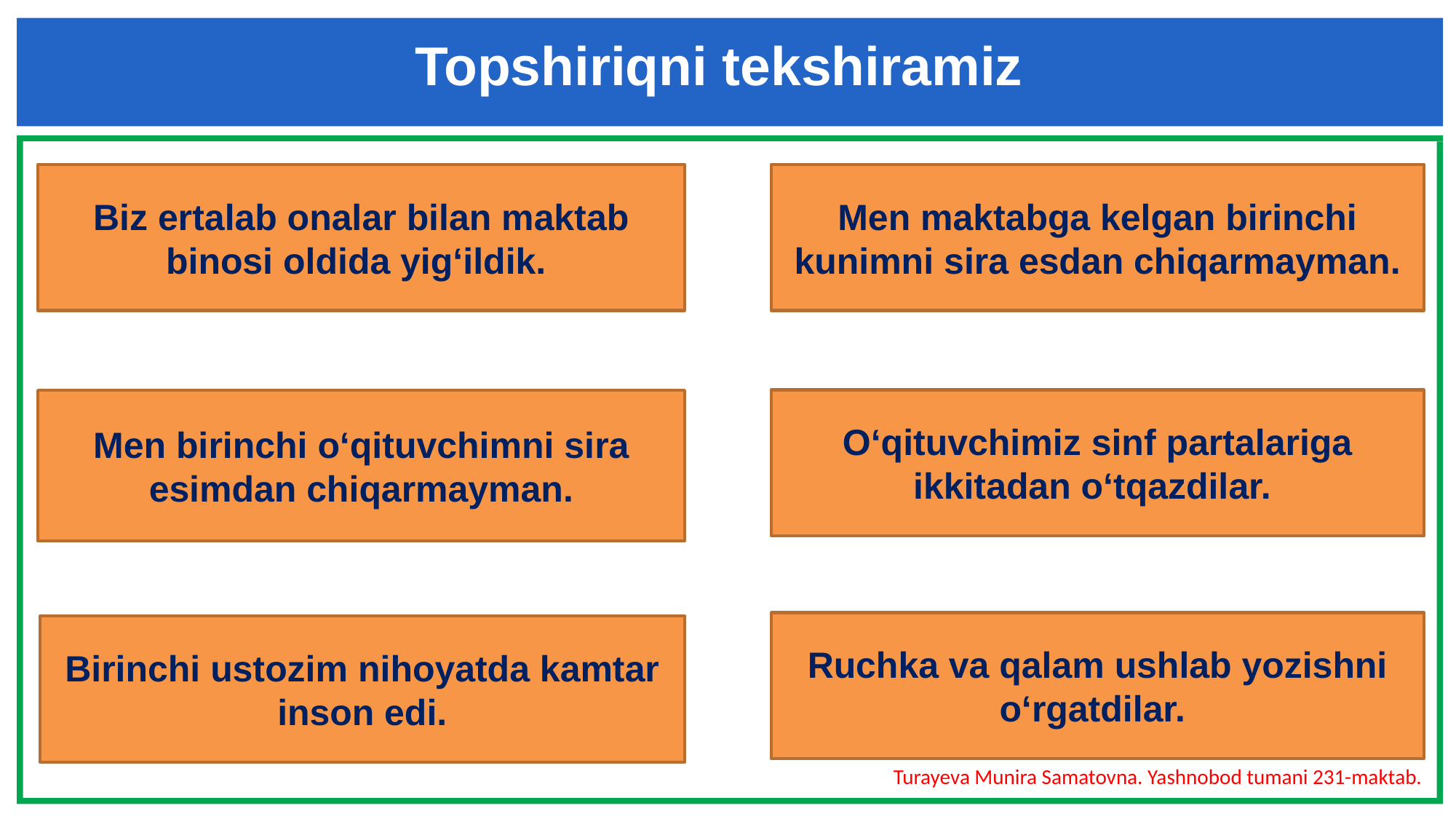

Topshiriqni tekshiramiz
Biz ertalab onalar bilan maktab binosi oldida yig‘ildik.
Men maktabga kelgan birinchi kunimni sira esdan chiqarmayman.
O‘qituvchimiz sinf partalariga ikkitadan o‘tqazdilar.
Men birinchi o‘qituvchimni sira esimdan chiqarmayman.
Ruchka va qalam ushlab yozishni o‘rgatdilar.
Birinchi ustozim nihoyatda kamtar inson edi.
Turayeva Munira Samatovna. Yashnobod tumani 231-maktab.